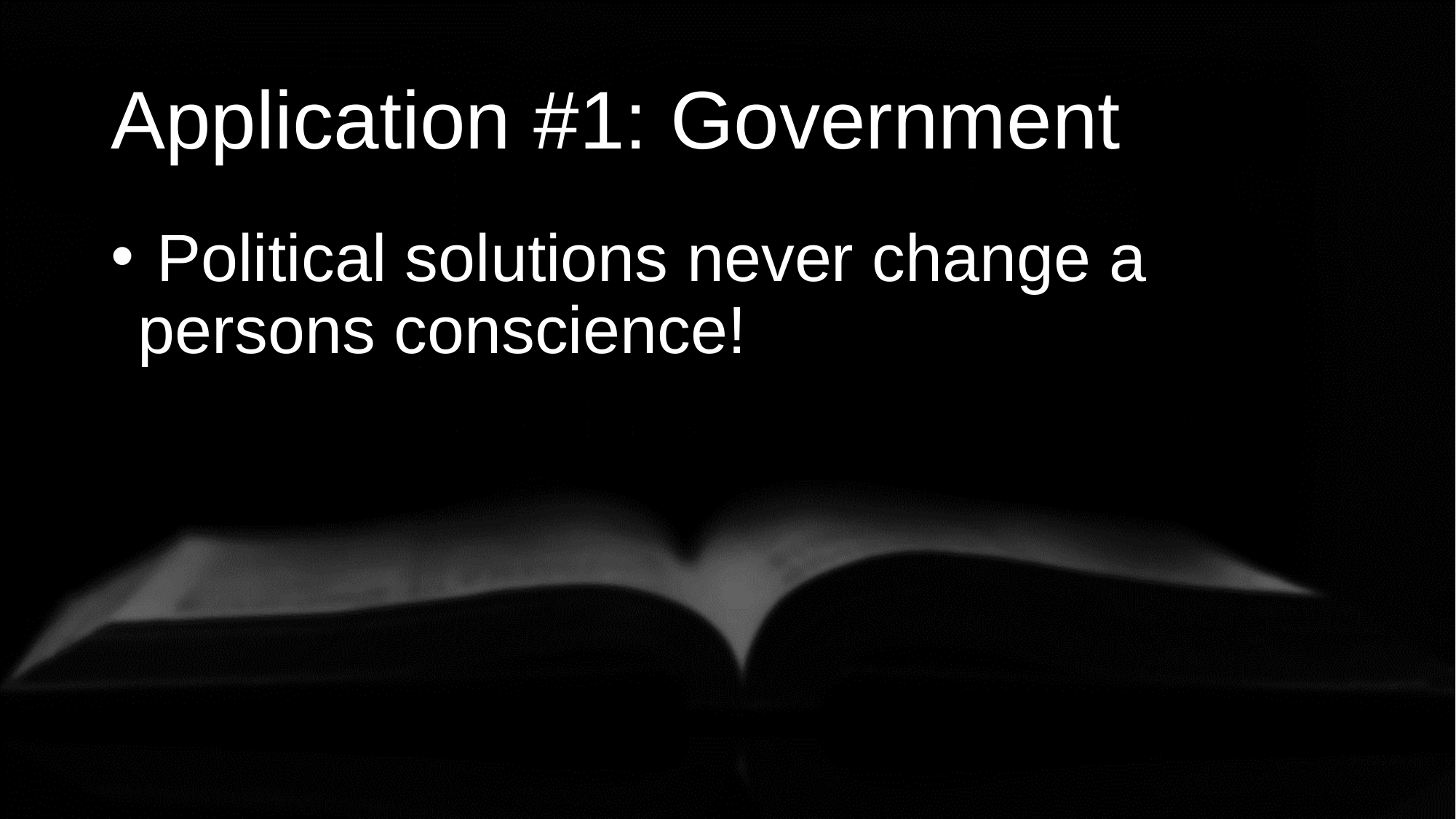

# Application #1: Government
 Political solutions never change a persons conscience!